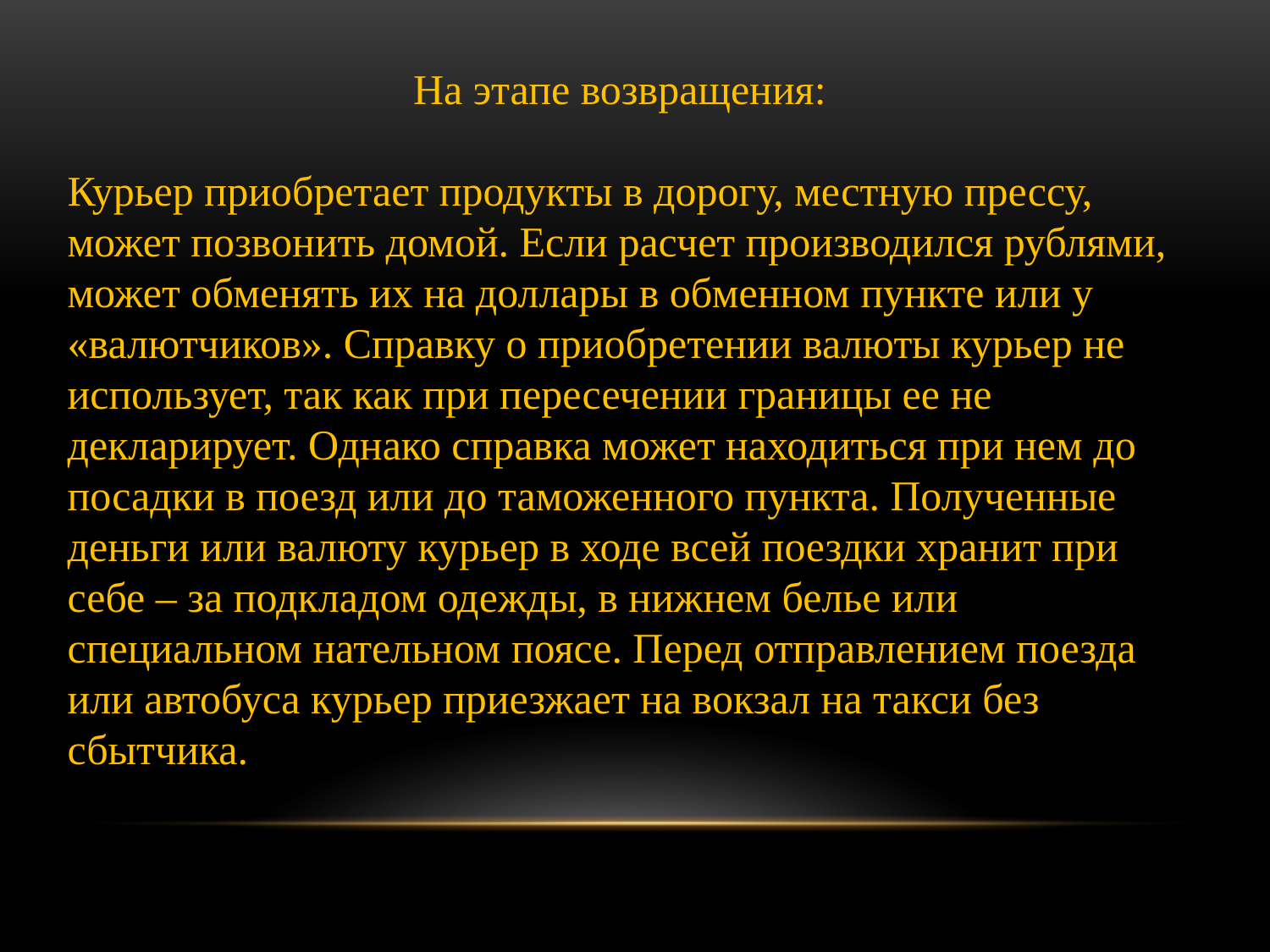

На этапе возвращения:

Курьер приобретает продукты в дорогу, местную прессу, может позвонить домой. Если расчет производился рублями, может обменять их на доллары в обменном пункте или у «валютчиков». Справку о приобретении валюты курьер не использует, так как при пересечении границы ее не декларирует. Однако справка может находиться при нем до посадки в поезд или до таможенного пункта. Полученные деньги или валюту курьер в ходе всей поездки хранит при себе – за подкладом одежды, в нижнем белье или специальном нательном поясе. Перед отправлением поезда или автобуса курьер приезжает на вокзал на такси без сбытчика.